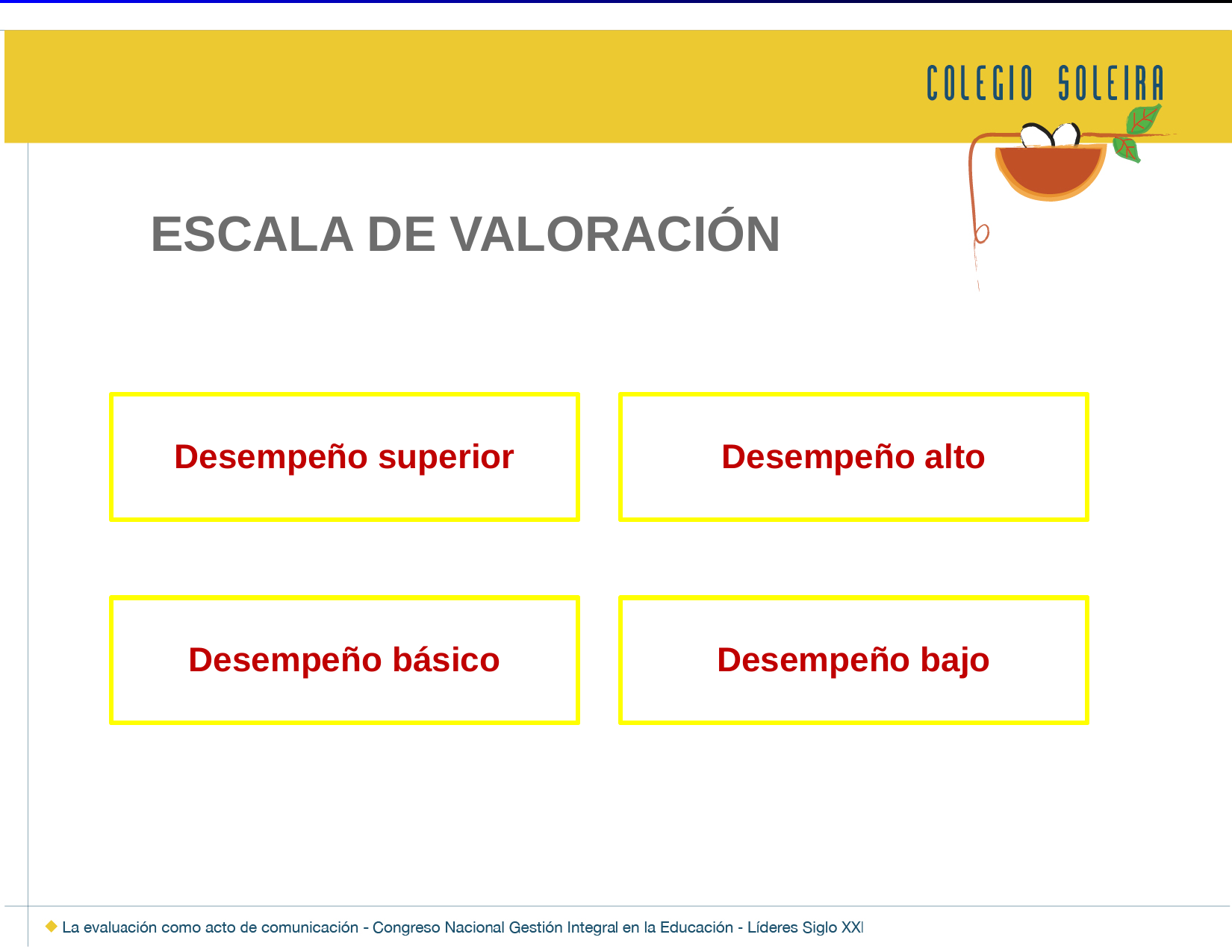

# ESCALA DE VALORACIÓN

Desempeño superior

Desempeño alto

Desempeño básico

Desempeño bajo